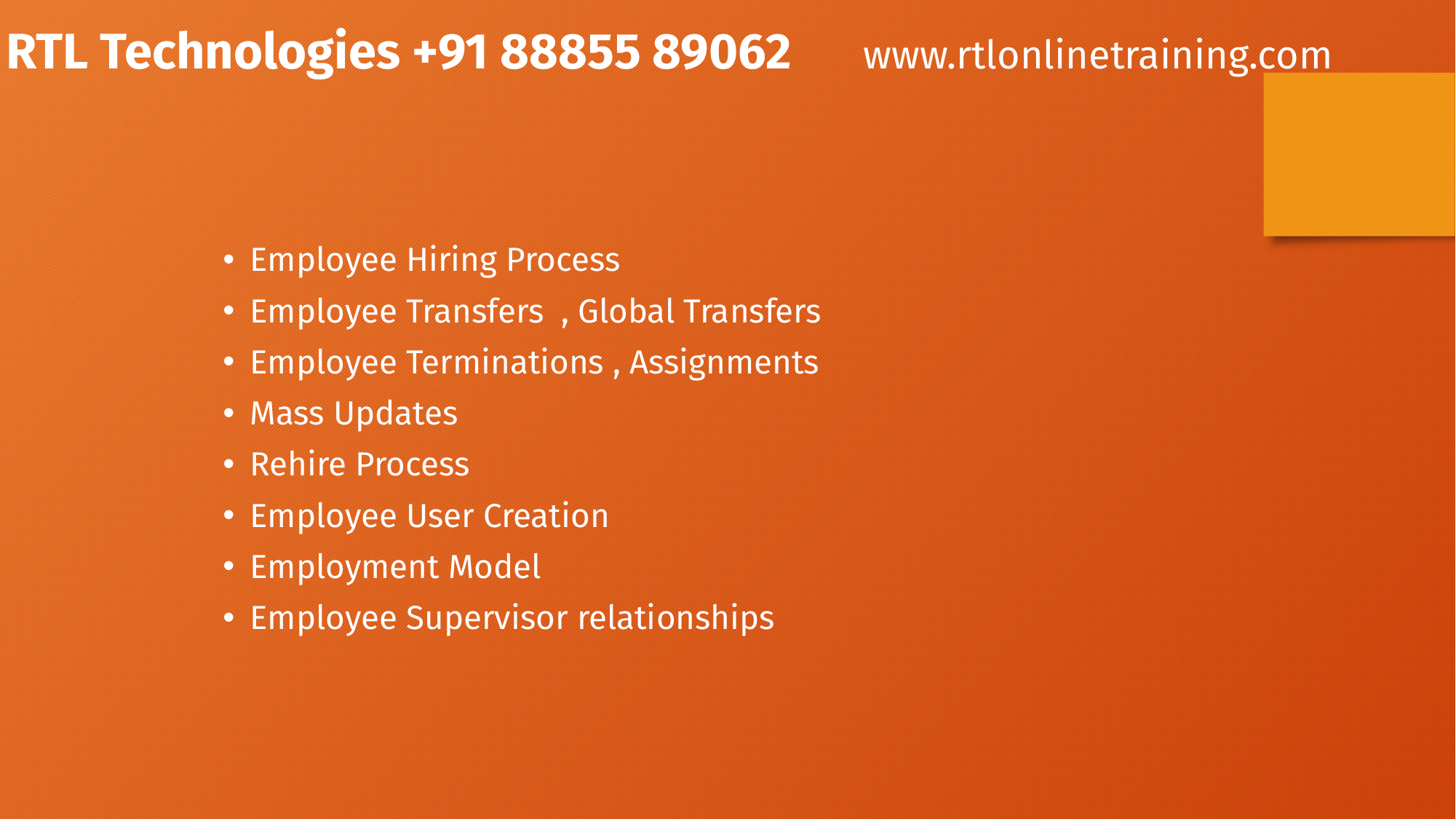

RTL Technologies +91 88855 89062      www.rtlonlinetraining.com
Employee Hiring Process
Employee Transfers  , Global Transfers
Employee Terminations , Assignments
Mass Updates
Rehire Process
Employee User Creation
Employment Model
Employee Supervisor relationships